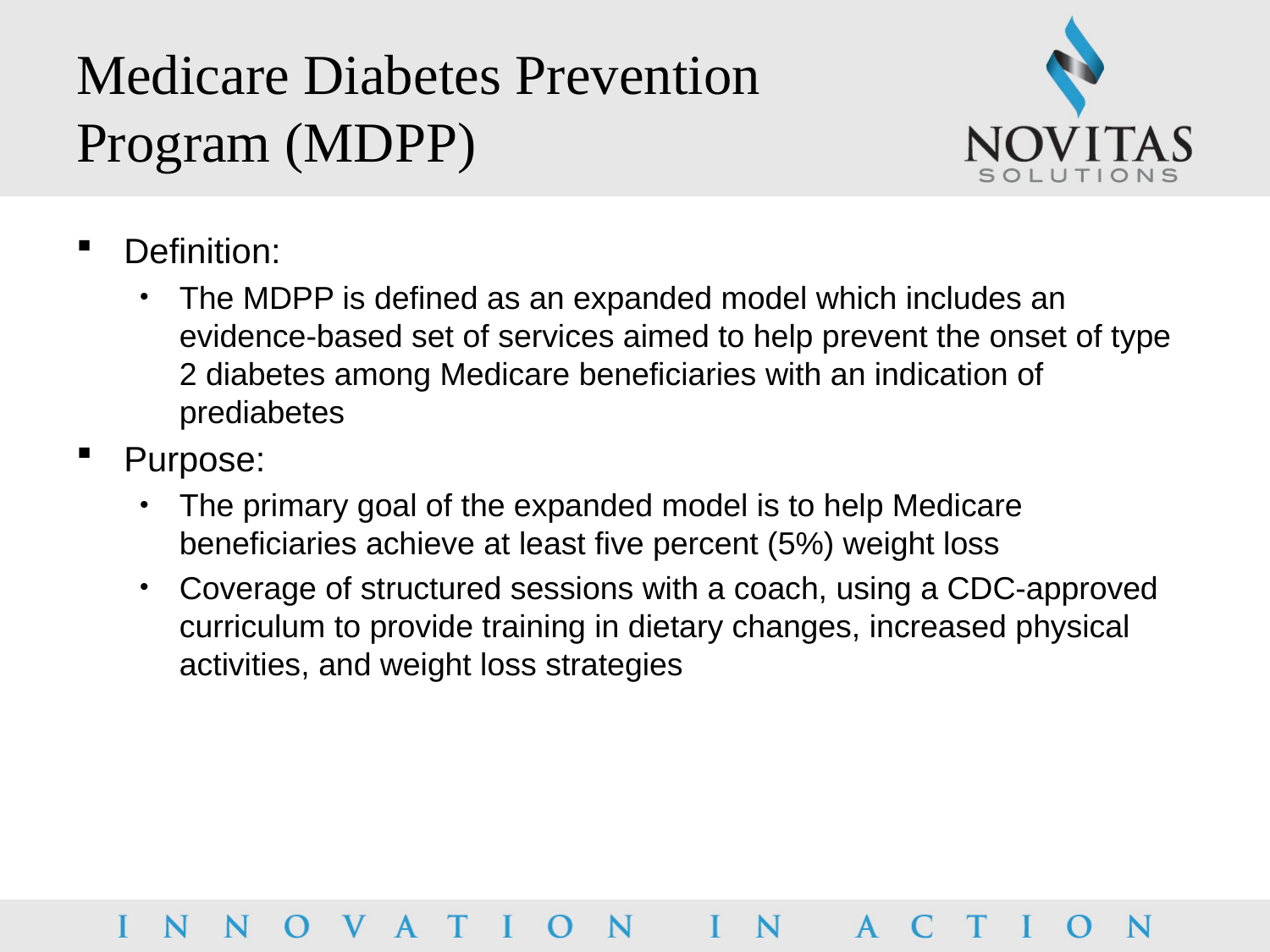

# Medicare Diabetes Prevention Program (MDPP)
Definition:
The MDPP is defined as an expanded model which includes an evidence-based set of services aimed to help prevent the onset of type 2 diabetes among Medicare beneficiaries with an indication of prediabetes
Purpose:
The primary goal of the expanded model is to help Medicare beneficiaries achieve at least five percent (5%) weight loss
Coverage of structured sessions with a coach, using a CDC-approved curriculum to provide training in dietary changes, increased physical activities, and weight loss strategies